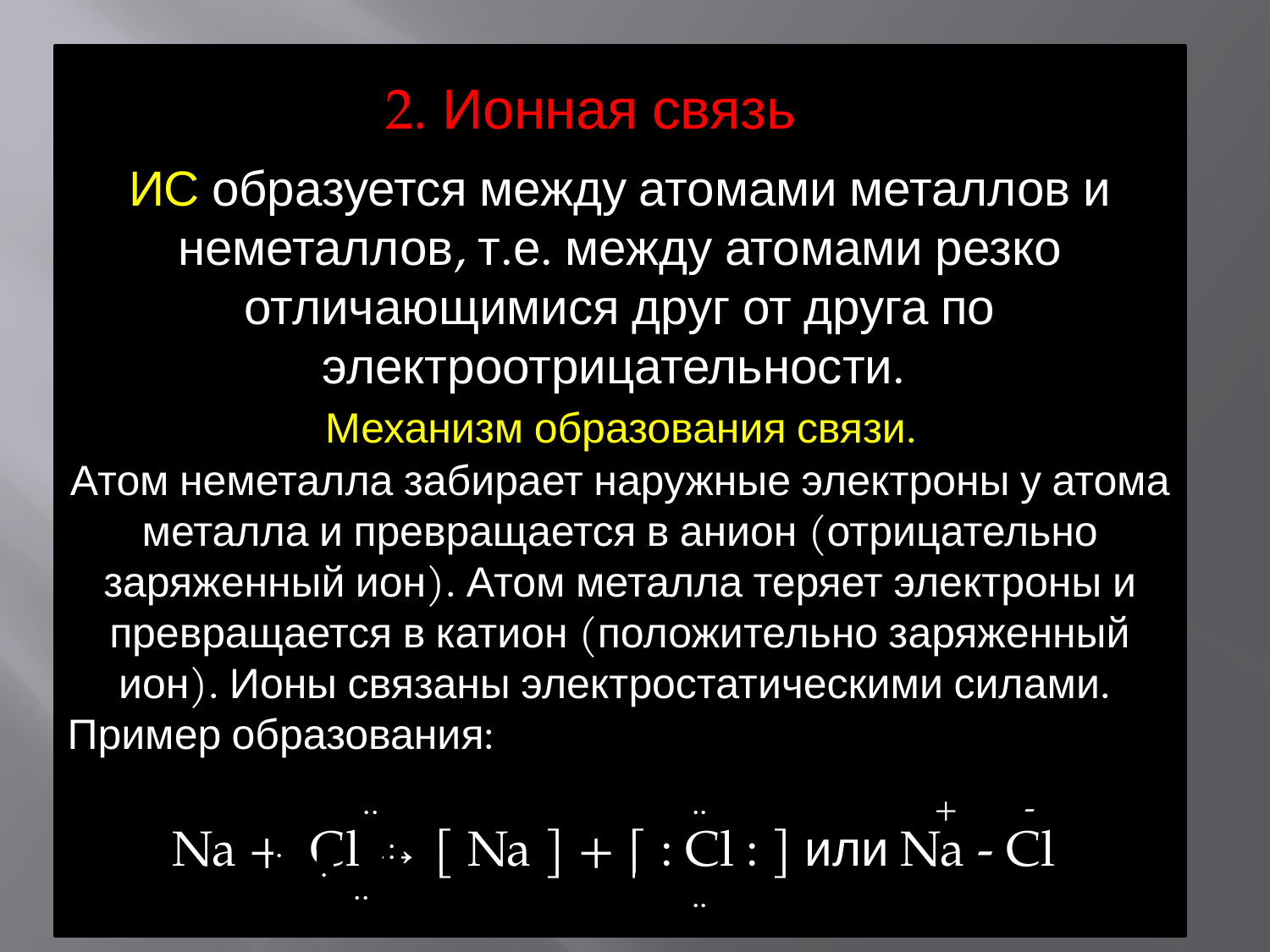

ИС образуется между атомами металлов и неметаллов, т.е. между атомами резко отличающимися друг от друга по электроотрицательности.
 Механизм образования связи.
Атом неметалла забирает наружные электроны у атома металла и превращается в анион (отрицательно заряженный ион). Атом металла теряет электроны и превращается в катион (положительно заряженный ион). Ионы связаны электростатическими силами.
Пример образования:

Na +  Cl → [ Na ] + [ : Cl : ] или Na - Cl
2. Ионная связь
..
..
+
-
:
.
.
..
..